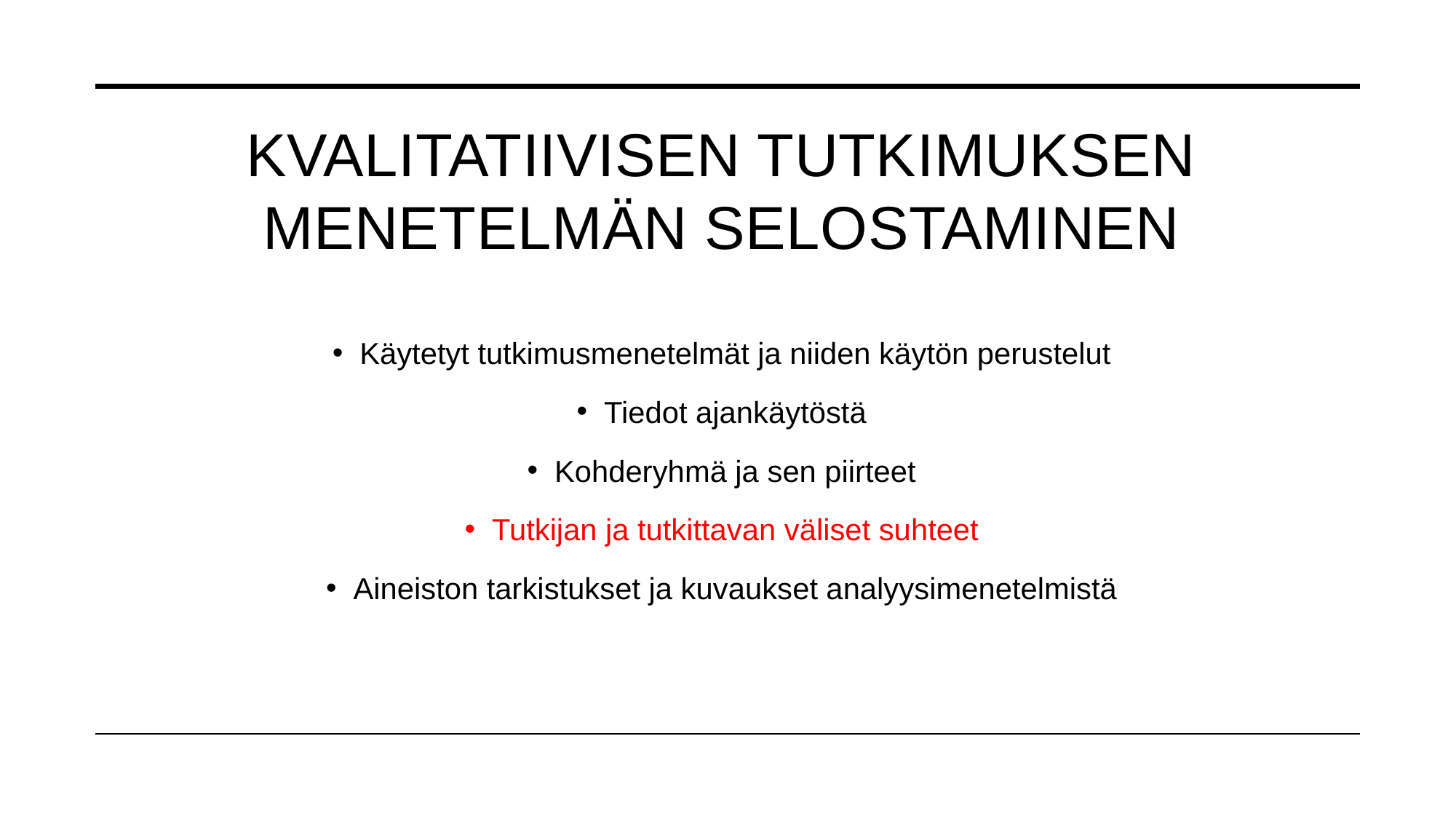

# Kvalitatiivisen tutkimuksen menetelmän selostaminen
Käytetyt tutkimusmenetelmät ja niiden käytön perustelut
Tiedot ajankäytöstä
Kohderyhmä ja sen piirteet
Tutkijan ja tutkittavan väliset suhteet
Aineiston tarkistukset ja kuvaukset analyysimenetelmistä